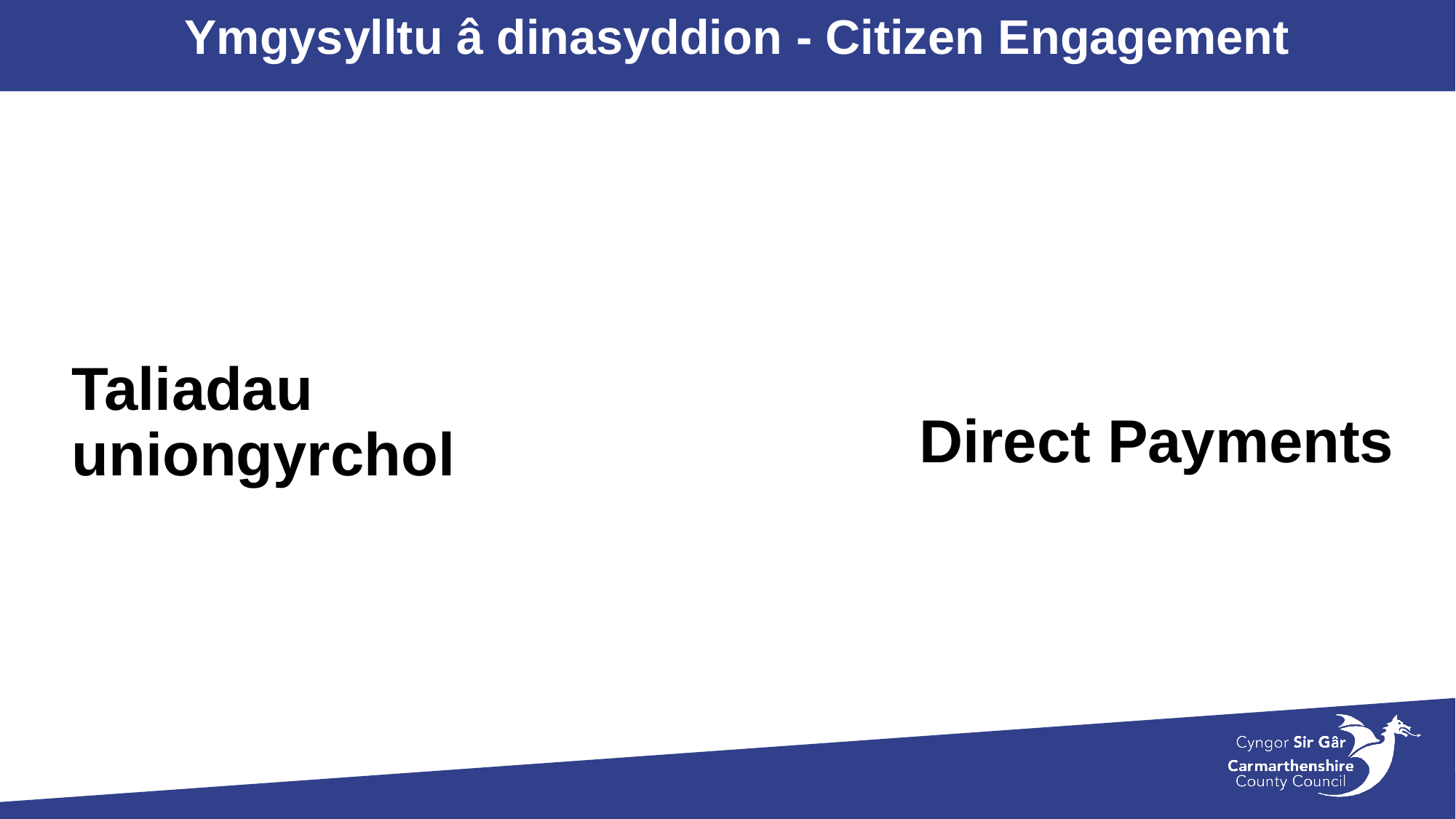

Ymgysylltu â dinasyddion - Citizen Engagement
#

Taliadau uniongyrchol

Direct Payments